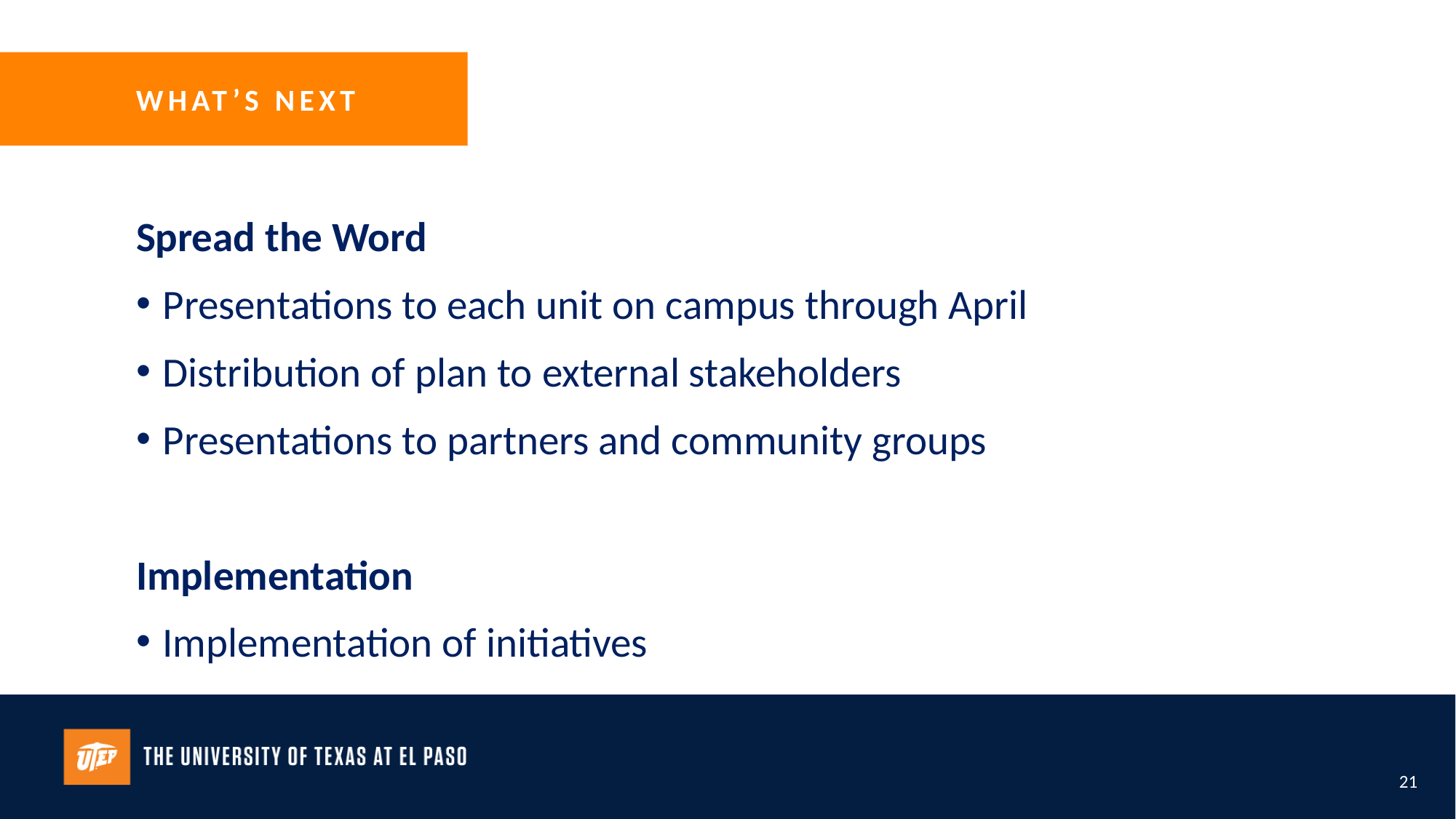

WHAT’S NEXT
Spread the Word
Presentations to each unit on campus through April
Distribution of plan to external stakeholders
Presentations to partners and community groups

Implementation
Implementation of initiatives

21